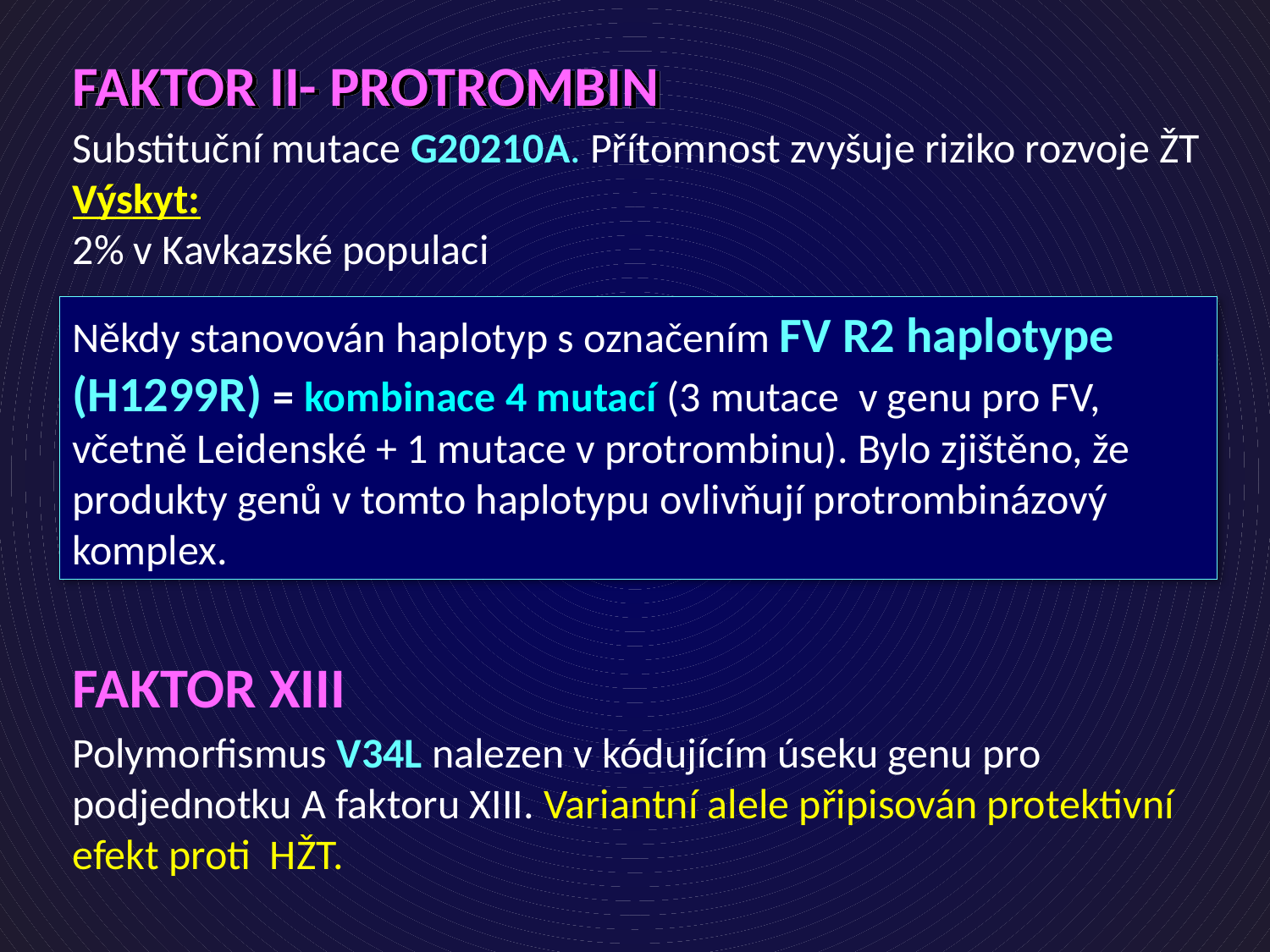

FAKTOR II- PROTROMBIN
Substituční mutace G20210A. Přítomnost zvyšuje riziko rozvoje ŽT Výskyt:
2% v Kavkazské populaci
Někdy stanovován haplotyp s označením FV R2 haplotype (H1299R) = kombinace 4 mutací (3 mutace  v genu pro FV, včetně Leidenské + 1 mutace v protrombinu). Bylo zjištěno, že produkty genů v tomto haplotypu ovlivňují protrombinázový komplex.
FAKTOR XIII
Polymorfismus V34L nalezen v kódujícím úseku genu pro podjednotku A faktoru XIII. Variantní alele připisován protektivní efekt proti  HŽT.